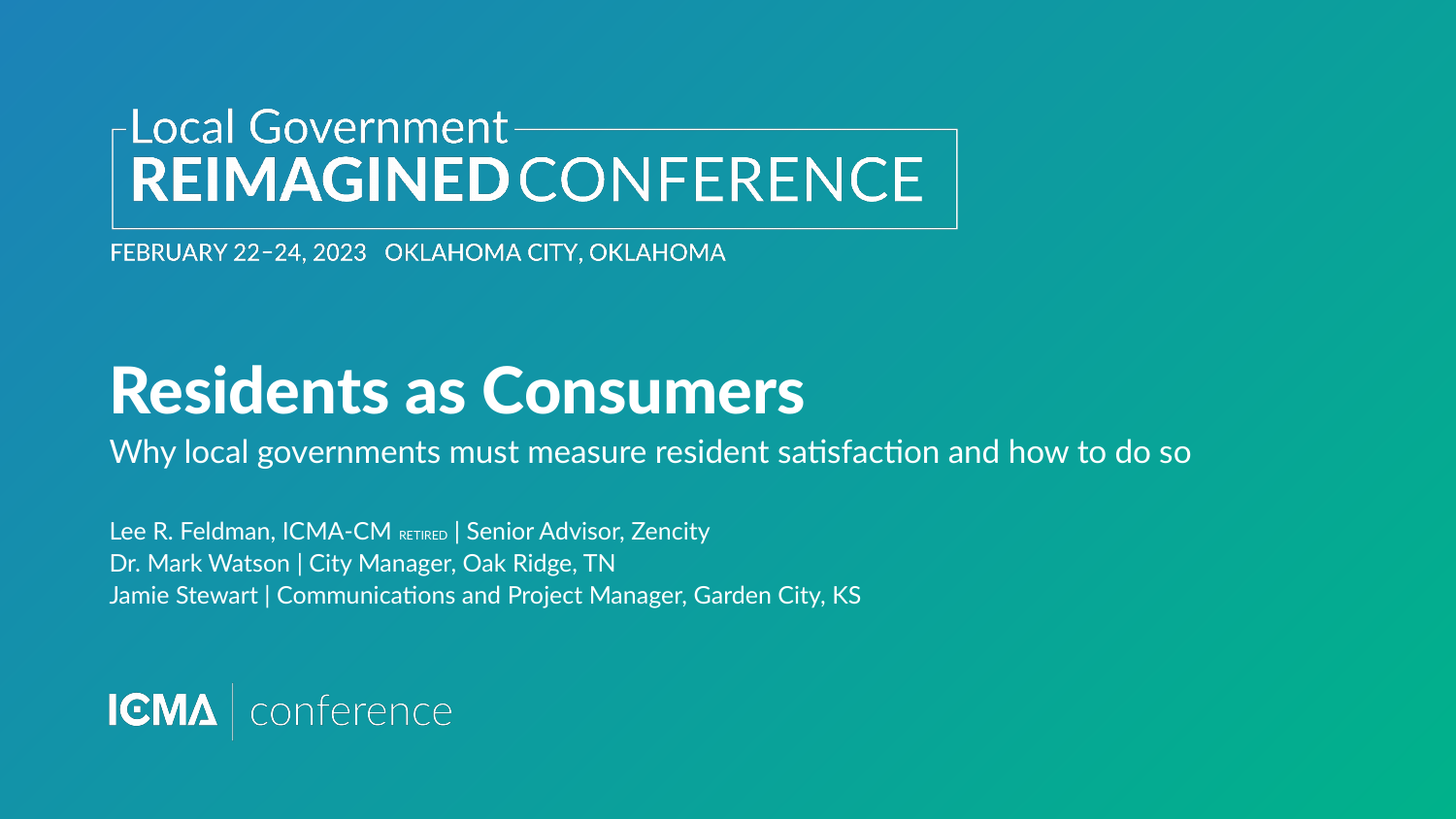

# Residents as Consumers
Why local governments must measure resident satisfaction and how to do so
Lee R. Feldman, ICMA-CM RETIRED | Senior Advisor, Zencity
Dr. Mark Watson | City Manager, Oak Ridge, TN
Jamie Stewart | Communications and Project Manager, Garden City, KS